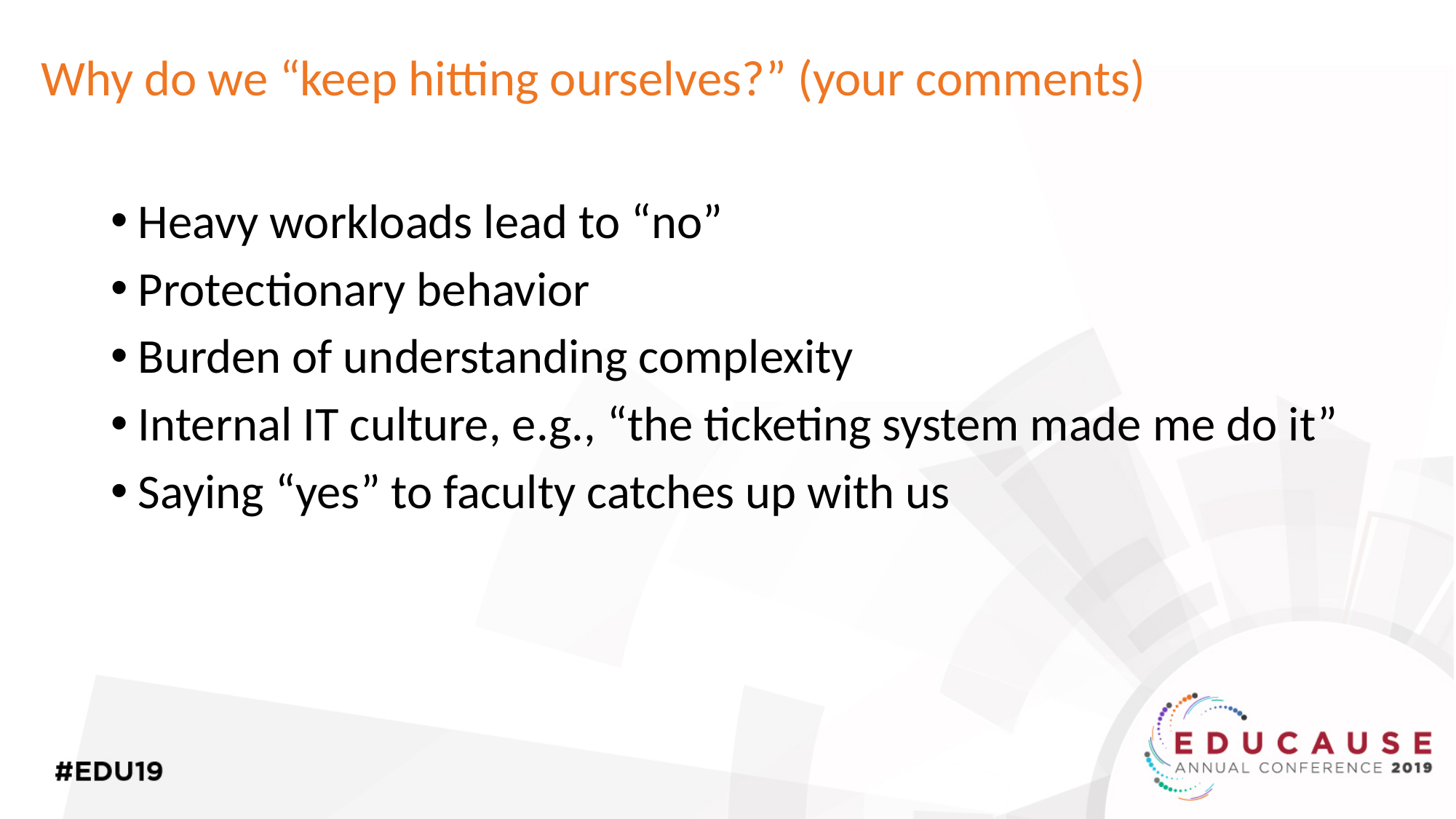

# Why do we “keep hitting ourselves?” (your comments)
Heavy workloads lead to “no”
Protectionary behavior
Burden of understanding complexity
Internal IT culture, e.g., “the ticketing system made me do it”
Saying “yes” to faculty catches up with us